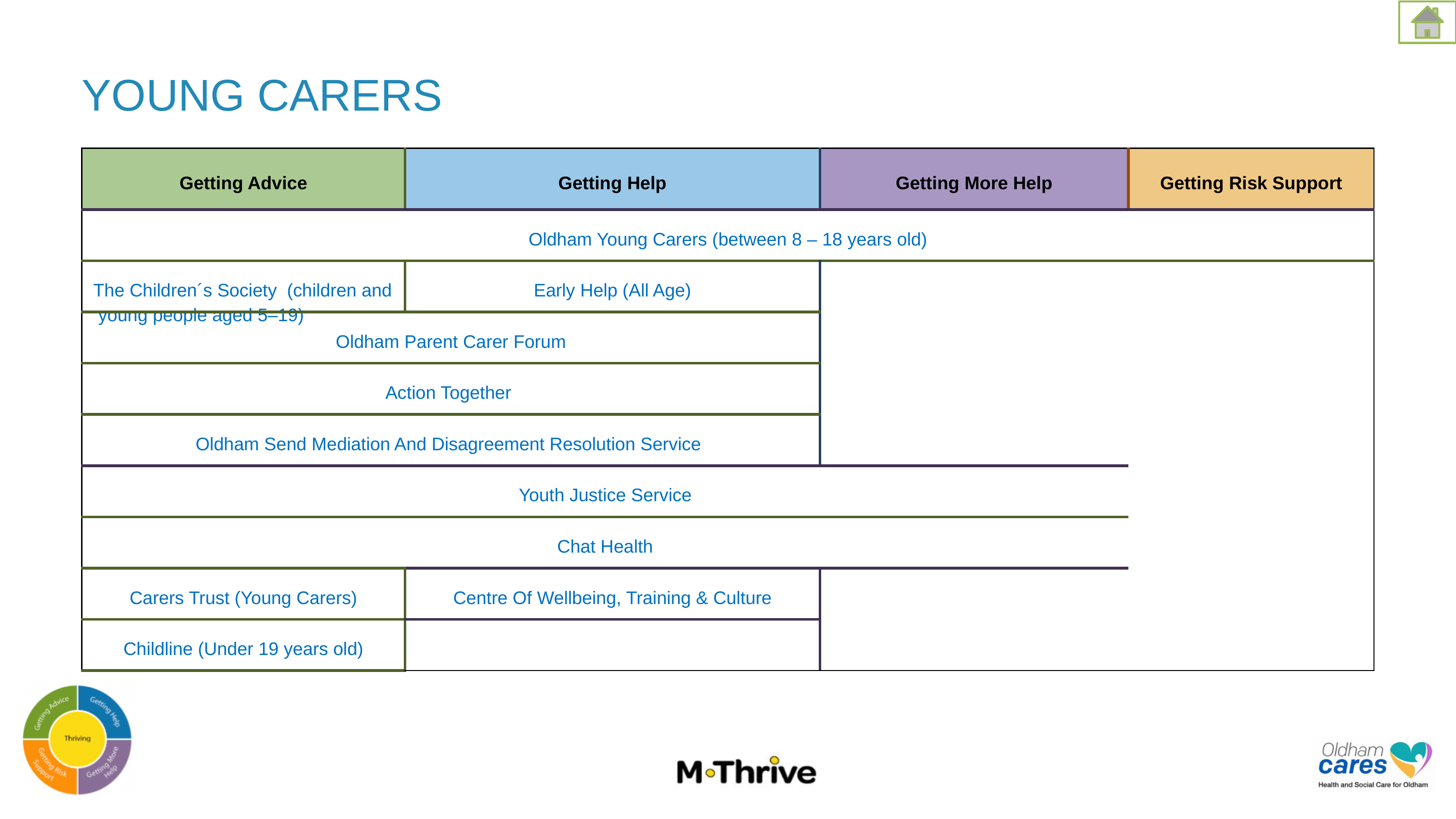

YOUNG CARERS
| Getting Advice | Getting Help | Getting More Help | Getting Risk Support |
| --- | --- | --- | --- |
| Oldham Young Carers (between 8 – 18 years old) |  |  |  |
| The Children´s Society  (children and young people aged 5–19) | Early Help (All Age) |  |  |
| Oldham Parent Carer Forum |  |  |  |
| Action Together |  |  |  |
| Oldham Send Mediation And Disagreement Resolution Service |  |  |  |
| Youth Justice Service |  |  |  |
| Chat Health |  |  |  |
| Carers Trust (Young Carers) | Centre Of Wellbeing, Training & Culture |  |  |
| Childline (Under 19 years old) |  |  |  |